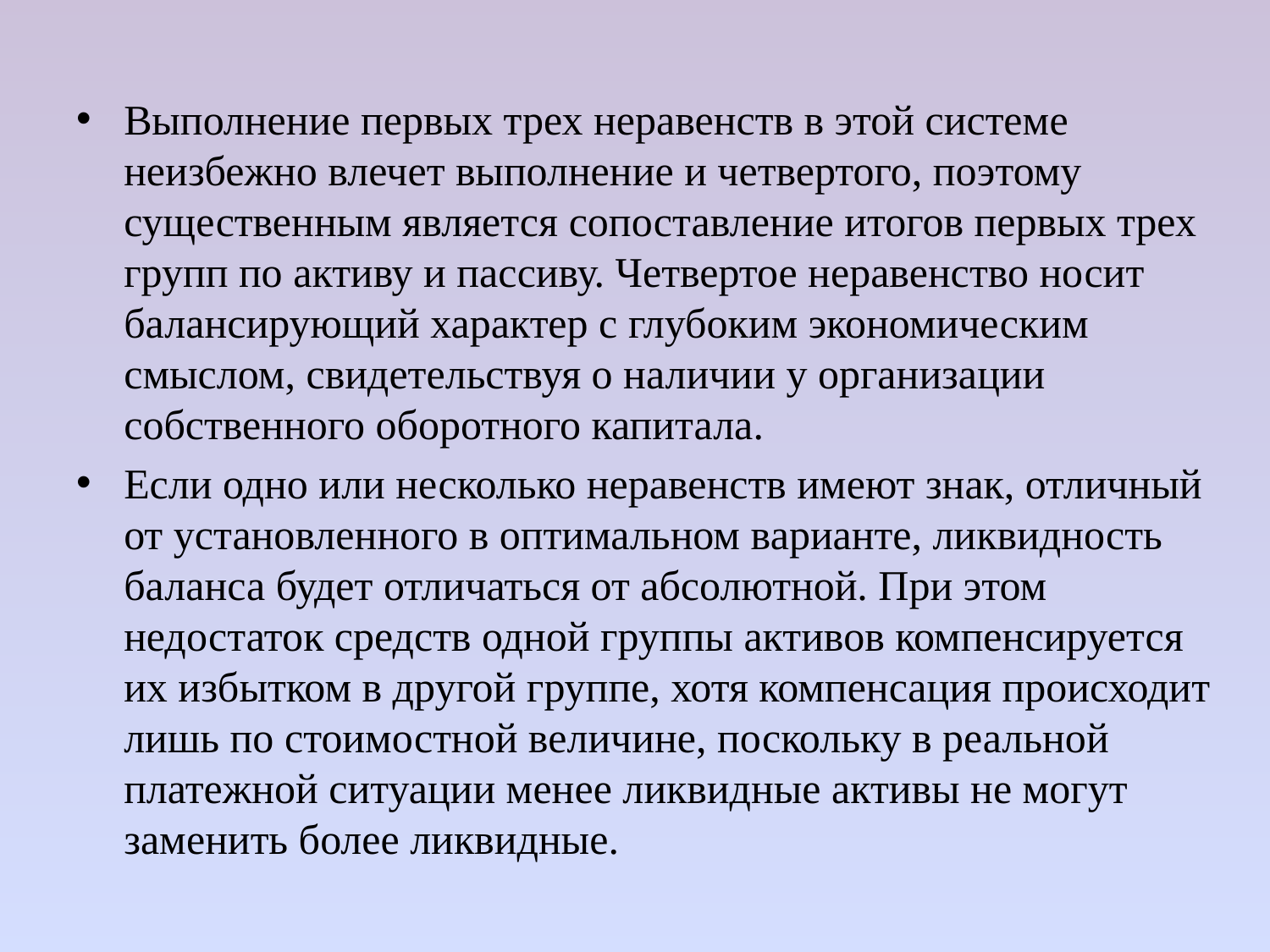

Выполнение первых трех неравенств в этой системе неизбежно влечет выполнение и четвертого, поэтому существенным является сопоставление итогов первых трех групп по активу и пассиву. Четвертое неравенство носит балансирующий характер с глубоким экономическим смыслом, свидетельствуя о наличии у организации собственного оборотного капитала.
Если одно или несколько неравенств имеют знак, отличный от установленного в оптимальном варианте, ликвидность баланса будет отличаться от абсолютной. При этом недостаток средств одной груп­пы активов компенсируется их избытком в другой группе, хотя компенсация происходит лишь по стоимостной величине, поскольку в реальной платежной ситуации менее ликвидные активы не могут заменить более ликвидные.